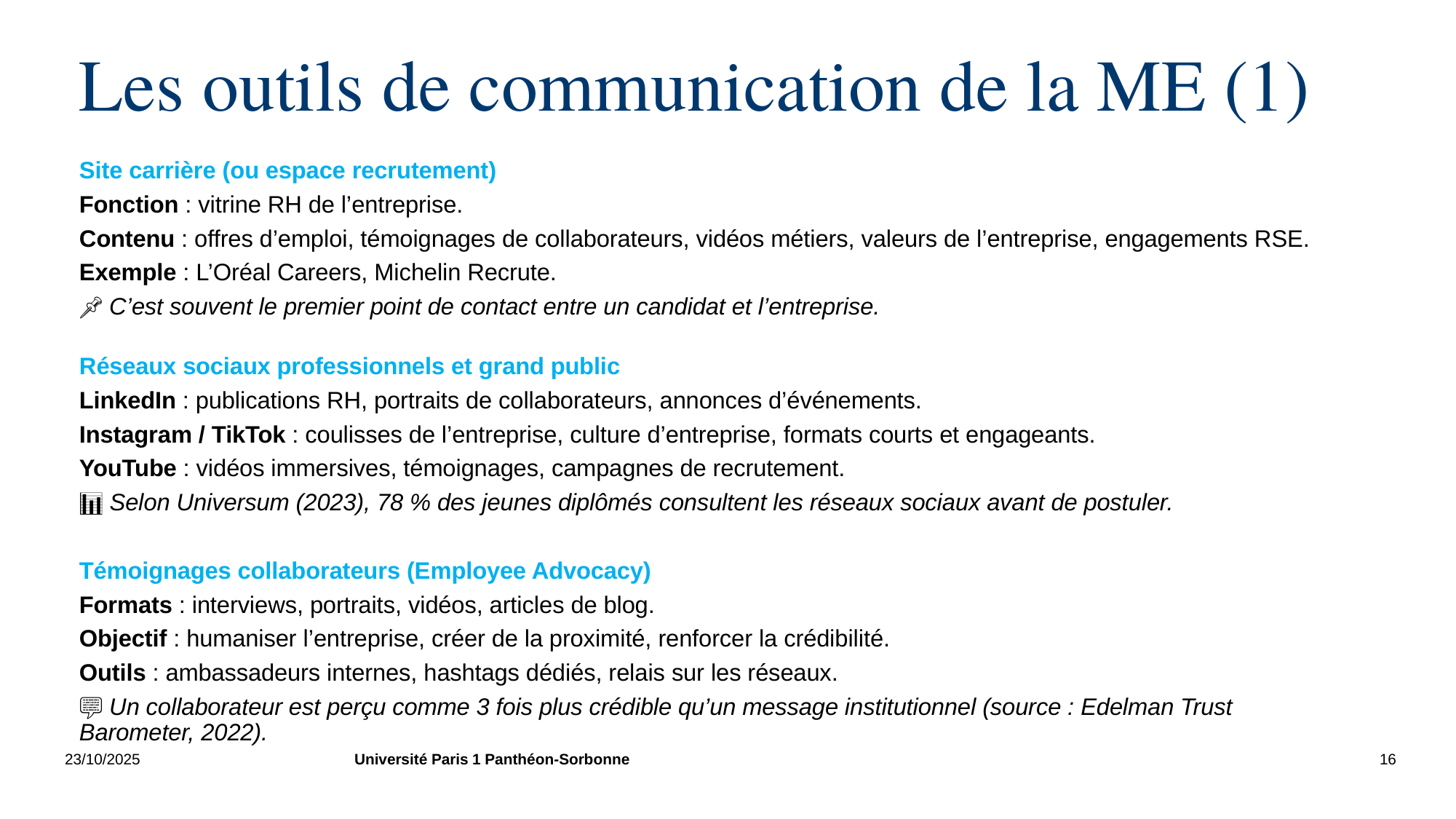

# Les outils de communication de la ME (1)
Site carrière (ou espace recrutement)
Fonction : vitrine RH de l’entreprise.
Contenu : offres d’emploi, témoignages de collaborateurs, vidéos métiers, valeurs de l’entreprise, engagements RSE.
Exemple : L’Oréal Careers, Michelin Recrute.
📌 C’est souvent le premier point de contact entre un candidat et l’entreprise.
Réseaux sociaux professionnels et grand public
LinkedIn : publications RH, portraits de collaborateurs, annonces d’événements.
Instagram / TikTok : coulisses de l’entreprise, culture d’entreprise, formats courts et engageants.
YouTube : vidéos immersives, témoignages, campagnes de recrutement.
📊 Selon Universum (2023), 78 % des jeunes diplômés consultent les réseaux sociaux avant de postuler.

Témoignages collaborateurs (Employee Advocacy)
Formats : interviews, portraits, vidéos, articles de blog.
Objectif : humaniser l’entreprise, créer de la proximité, renforcer la crédibilité.
Outils : ambassadeurs internes, hashtags dédiés, relais sur les réseaux.
💬 Un collaborateur est perçu comme 3 fois plus crédible qu’un message institutionnel (source : Edelman Trust Barometer, 2022).